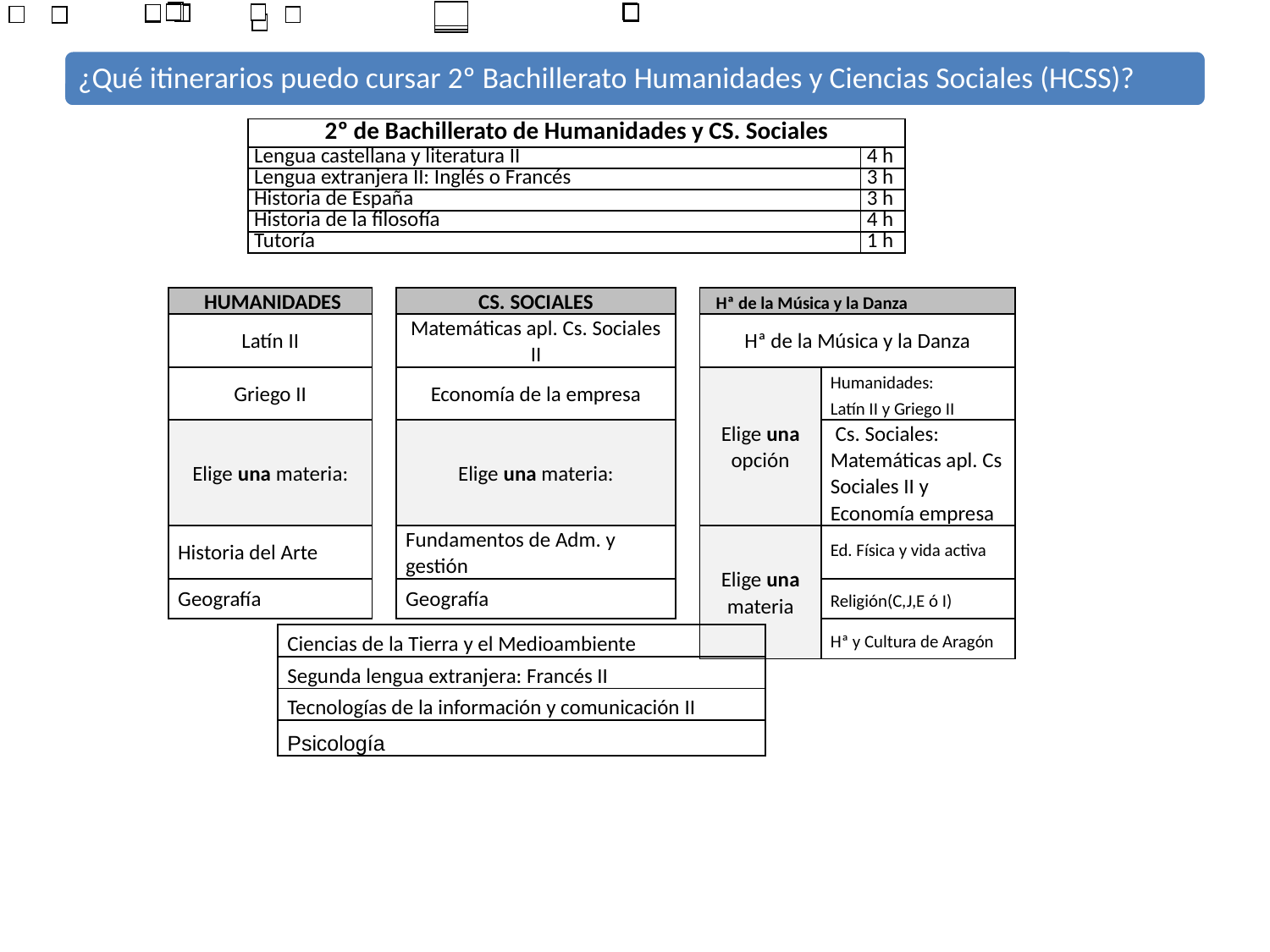

¿Qué itinerarios puedo cursar 2º Bachillerato Humanidades y Ciencias Sociales (HCSS)?
| 2º de Bachillerato de Humanidades y CS. Sociales |  |
| --- | --- |
| Lengua castellana y literatura II | 4 h |
| Lengua extranjera II: Inglés o Francés | 3 h |
| Historia de España | 3 h |
| Historia de la filosofía | 4 h |
| Tutoría | 1 h |
| HUMANIDADES |  | CS. SOCIALES |  | Hª de la Música y la Danza |  |
| --- | --- | --- | --- | --- | --- |
| Latín II |  | Matemáticas apl. Cs. Sociales II |  | Hª de la Música y la Danza |  |
| Griego II |  | Economía de la empresa |  | Elige una opción | Humanidades: Latín II y Griego II |
| Elige una materia: |  | Elige una materia: |  |  | Cs. Sociales: Matemáticas apl. Cs Sociales II y Economía empresa |
| Historia del Arte |  | Fundamentos de Adm. y gestión |  | Elige una materia | Ed. Física y vida activa |
| Geografía |  | Geografía |  |  | Religión(C,J,E ó I) |
|  |  |  |  |  | Hª y Cultura de Aragón |
| Ciencias de la Tierra y el Medioambiente |
| --- |
| Segunda lengua extranjera: Francés II |
| Tecnologías de la información y comunicación II |
| Psicología |